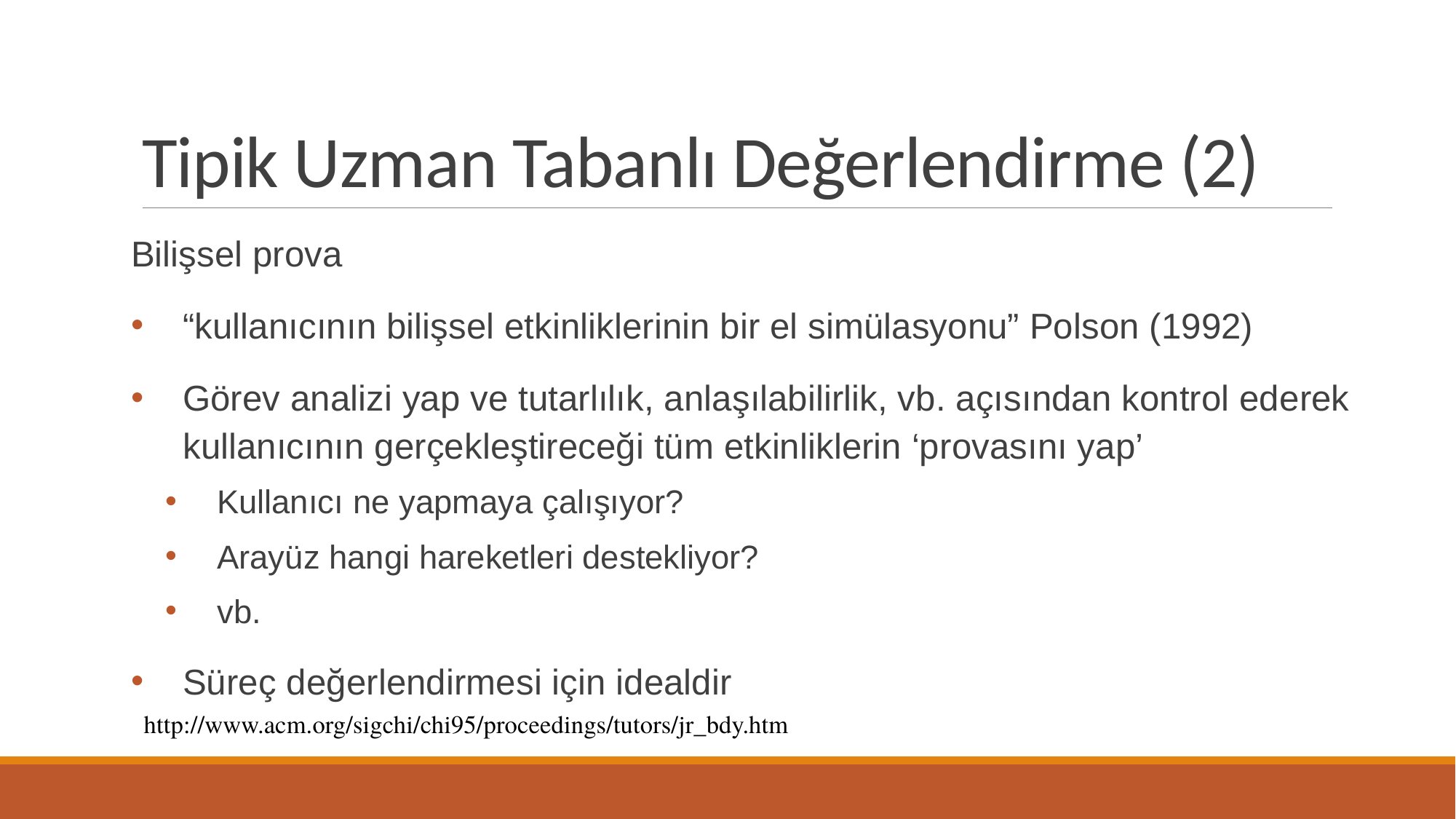

# Tipik Uzman Tabanlı Değerlendirme (2)
Bilişsel prova
“kullanıcının bilişsel etkinliklerinin bir el simülasyonu” Polson (1992)
Görev analizi yap ve tutarlılık, anlaşılabilirlik, vb. açısından kontrol ederek kullanıcının gerçekleştireceği tüm etkinliklerin ‘provasını yap’
Kullanıcı ne yapmaya çalışıyor?
Arayüz hangi hareketleri destekliyor?
vb.
Süreç değerlendirmesi için idealdir
http://www.acm.org/sigchi/chi95/proceedings/tutors/jr_bdy.htm